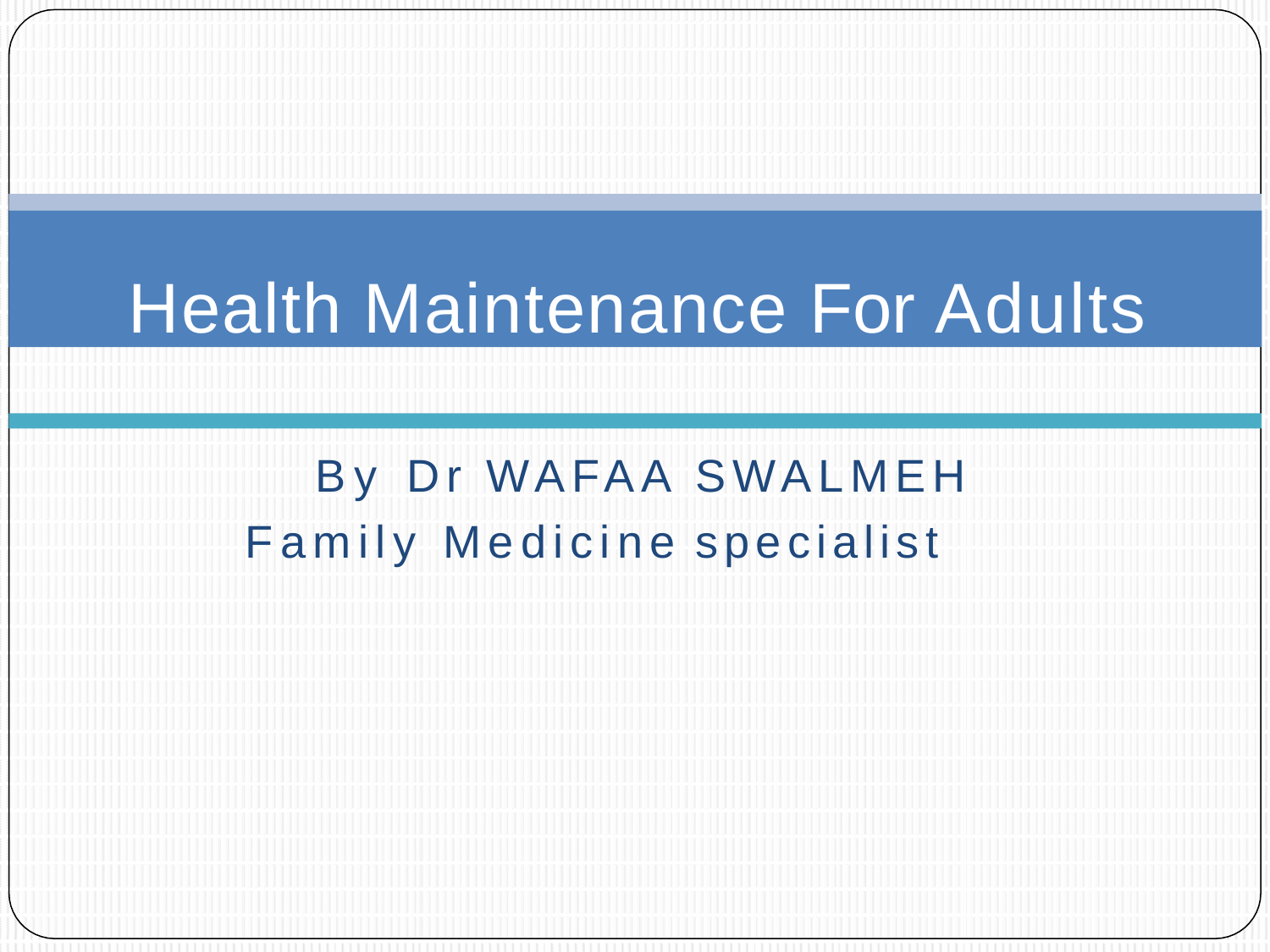

Health Maintenance For Adults
By Dr WAFAA SWALMEH Family Medicine specialist